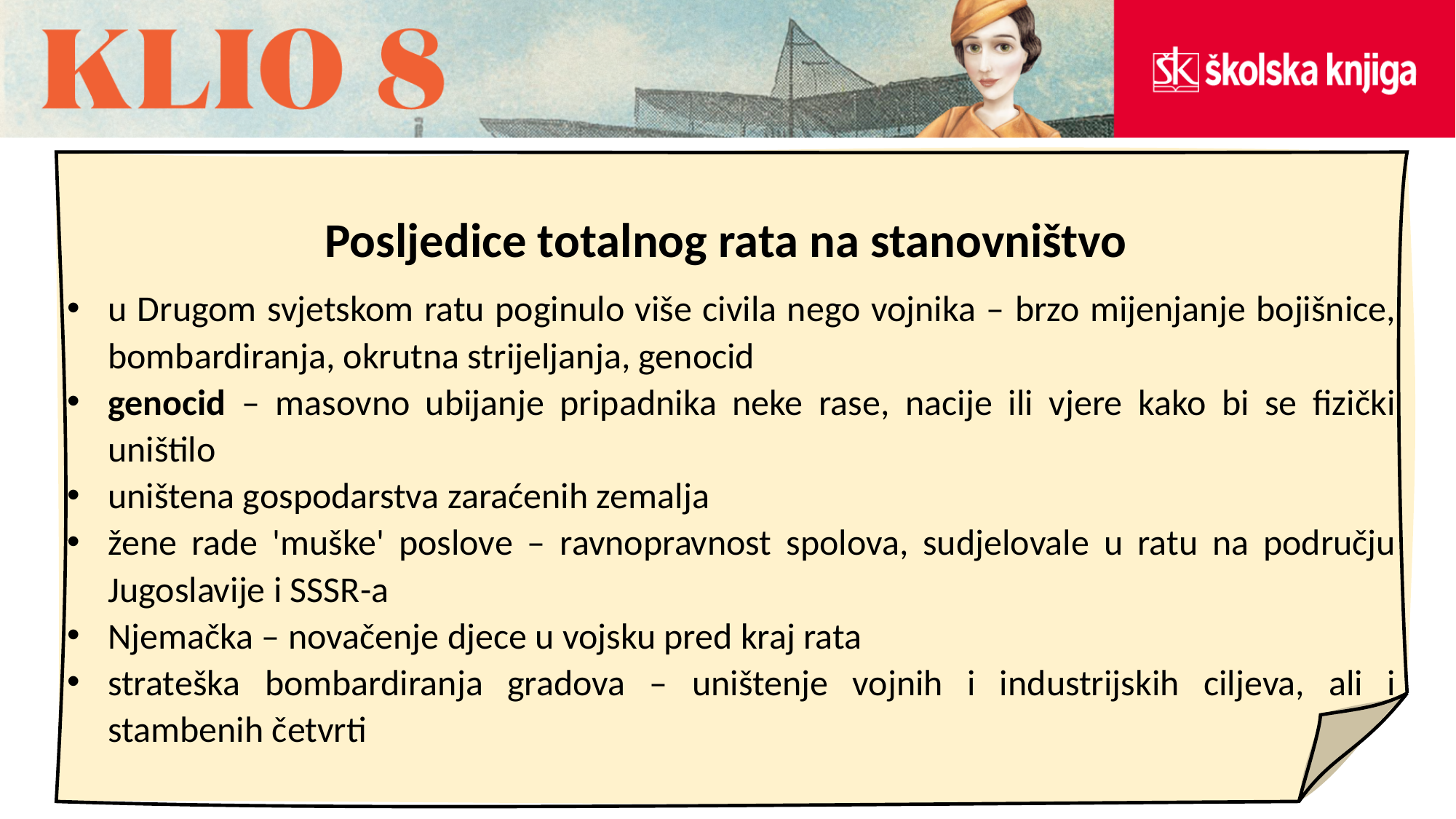

Posljedice totalnog rata na stanovništvo
u Drugom svjetskom ratu poginulo više civila nego vojnika – brzo mijenjanje bojišnice, bombardiranja, okrutna strijeljanja, genocid
genocid – masovno ubijanje pripadnika neke rase, nacije ili vjere kako bi se fizički uništilo
uništena gospodarstva zaraćenih zemalja
žene rade 'muške' poslove – ravnopravnost spolova, sudjelovale u ratu na području Jugoslavije i SSSR-a
Njemačka – novačenje djece u vojsku pred kraj rata
strateška bombardiranja gradova – uništenje vojnih i industrijskih ciljeva, ali i stambenih četvrti